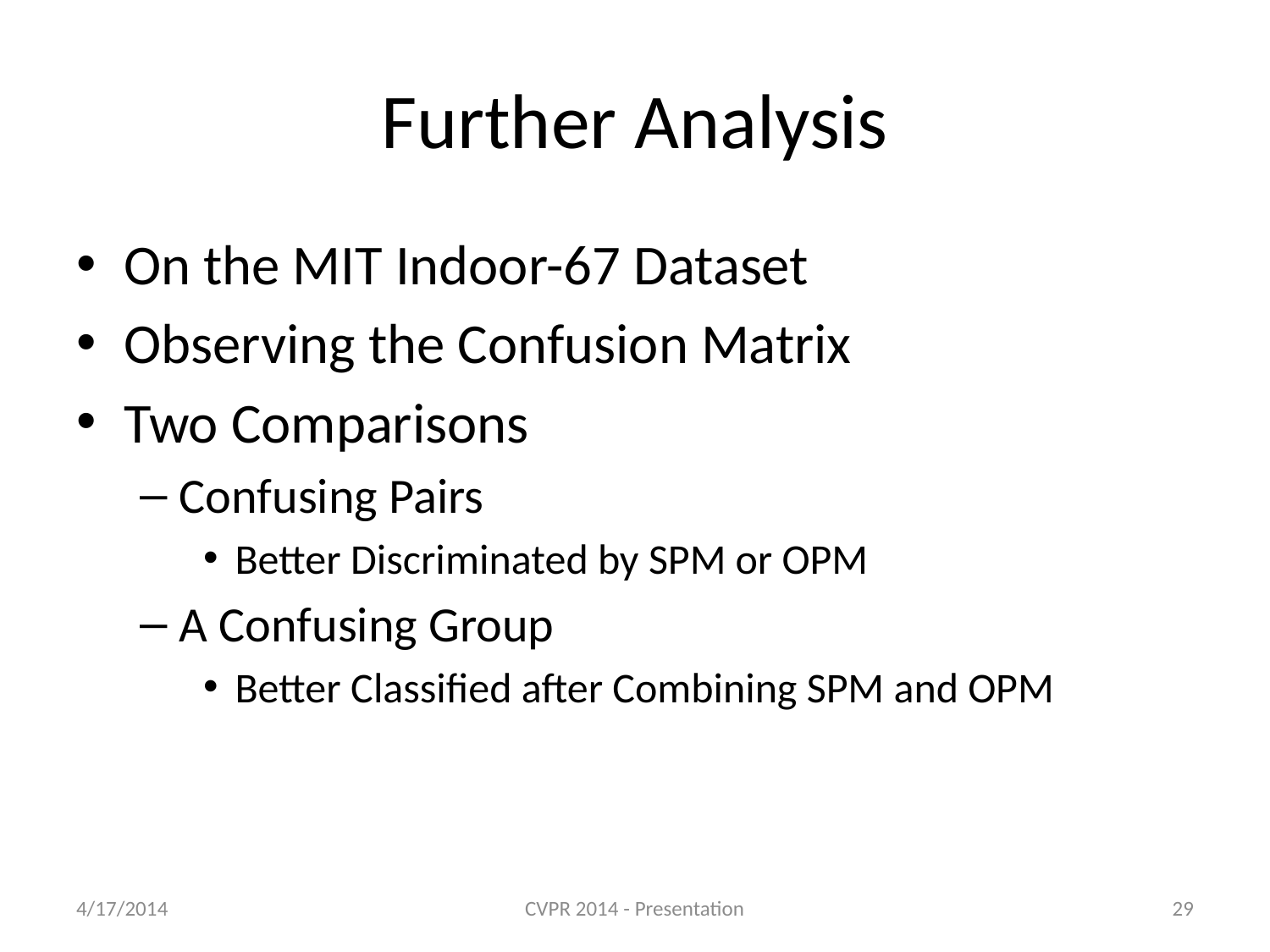

# Further Analysis
On the MIT Indoor-67 Dataset
Observing the Confusion Matrix
Two Comparisons
Confusing Pairs
Better Discriminated by SPM or OPM
A Confusing Group
Better Classified after Combining SPM and OPM
4/17/2014
CVPR 2014 - Presentation
29